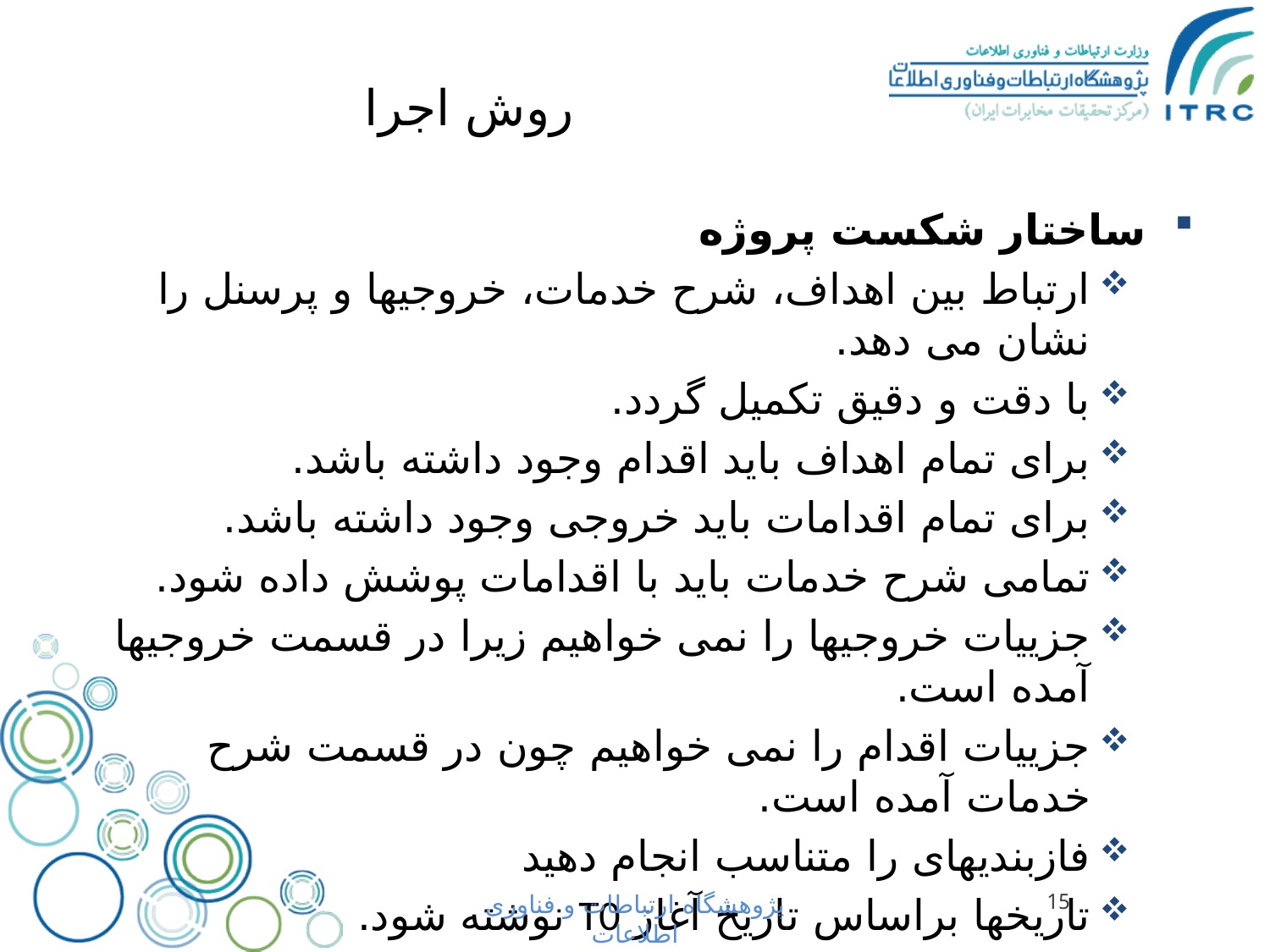

# روش اجرا
ساختار شكست پروژه
ارتباط بین اهداف، شرح خدمات، خروجیها و پرسنل را نشان می دهد.
با دقت و دقیق تکمیل گردد.
برای تمام اهداف باید اقدام وجود داشته باشد.
برای تمام اقدامات باید خروجی وجود داشته باشد.
تمامی شرح خدمات باید با اقدامات پوشش داده شود.
جزییات خروجیها را نمی خواهیم زیرا در قسمت خروجیها آمده است.
جزییات اقدام را نمی خواهیم چون در قسمت شرح خدمات آمده است.
فازبندیهای را متناسب انجام دهید
تاریخها براساس تاریخ آغاز T0 نوشته شود.

پژوهشگاه ارتباطات و فناوری اطلاعات
15